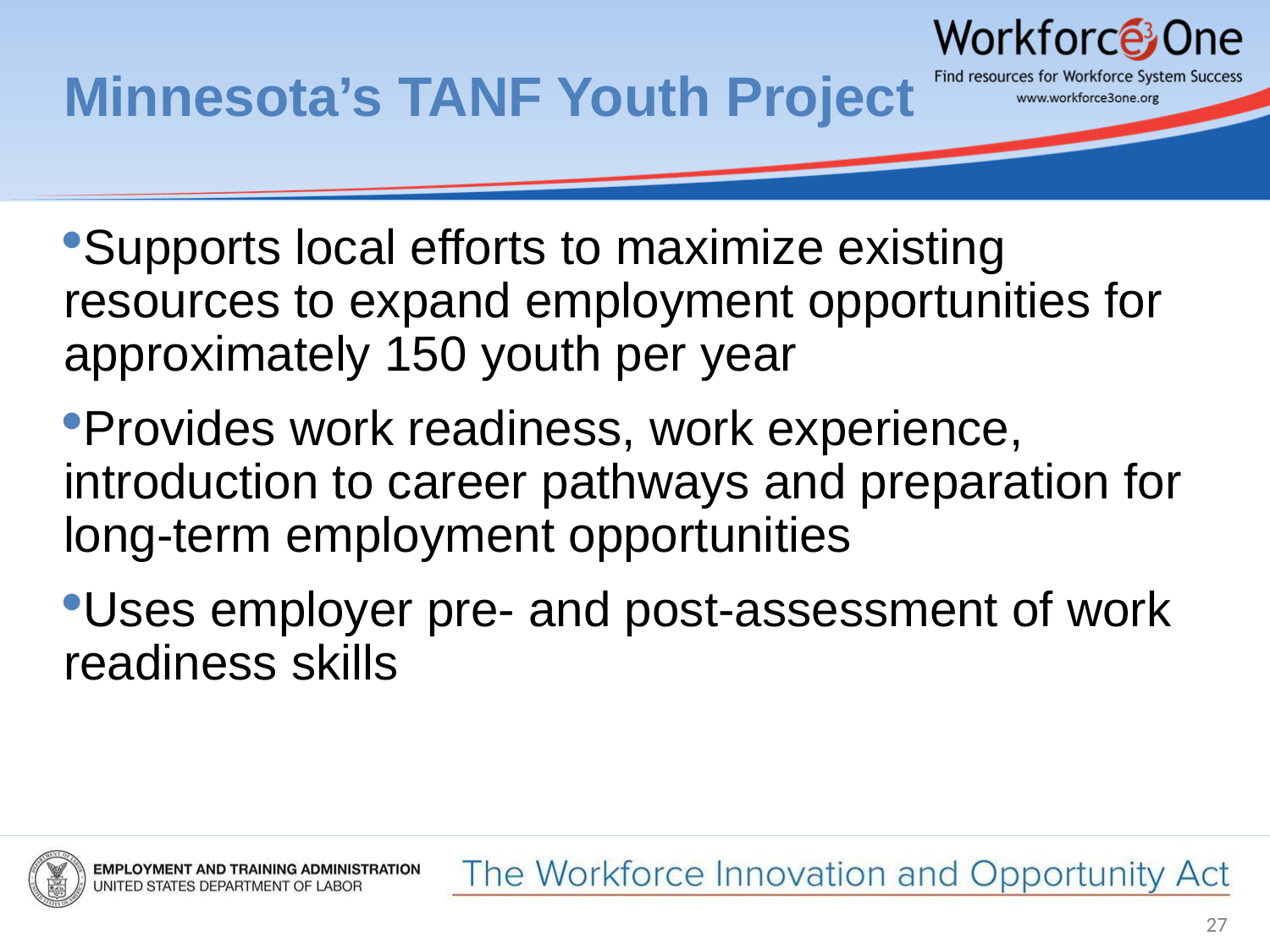

# Minnesota’s TANF Youth Project
Supports local efforts to maximize existing resources to expand employment opportunities for approximately 150 youth per year
Provides work readiness, work experience, introduction to career pathways and preparation for long-term employment opportunities
Uses employer pre- and post-assessment of work readiness skills